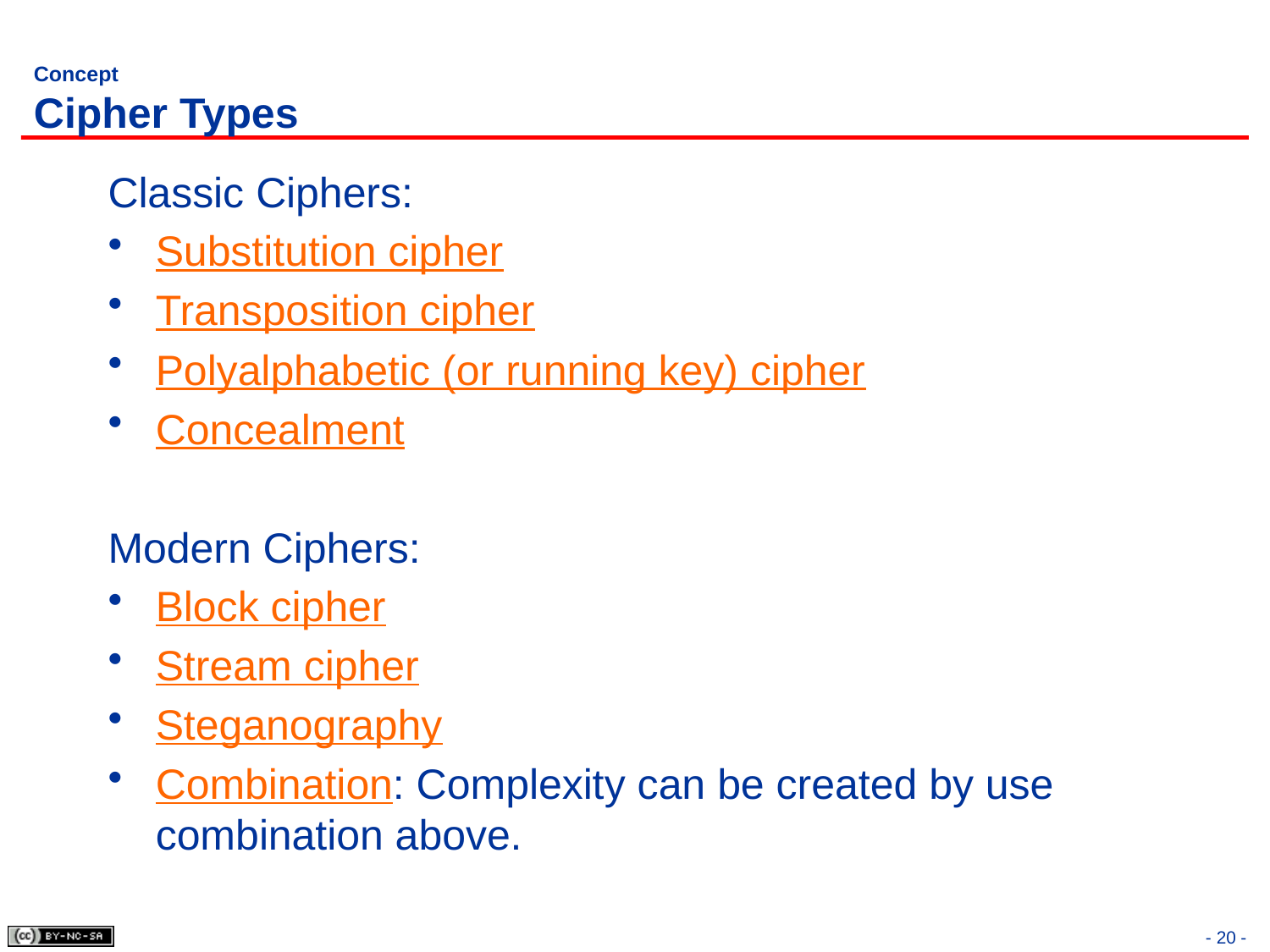

# Concept Cipher Types
Classic Ciphers:
Substitution cipher
Transposition cipher
Polyalphabetic (or running key) cipher
Concealment

Modern Ciphers:
Block cipher
Stream cipher
Steganography
Combination: Complexity can be created by use combination above.

- 20 -